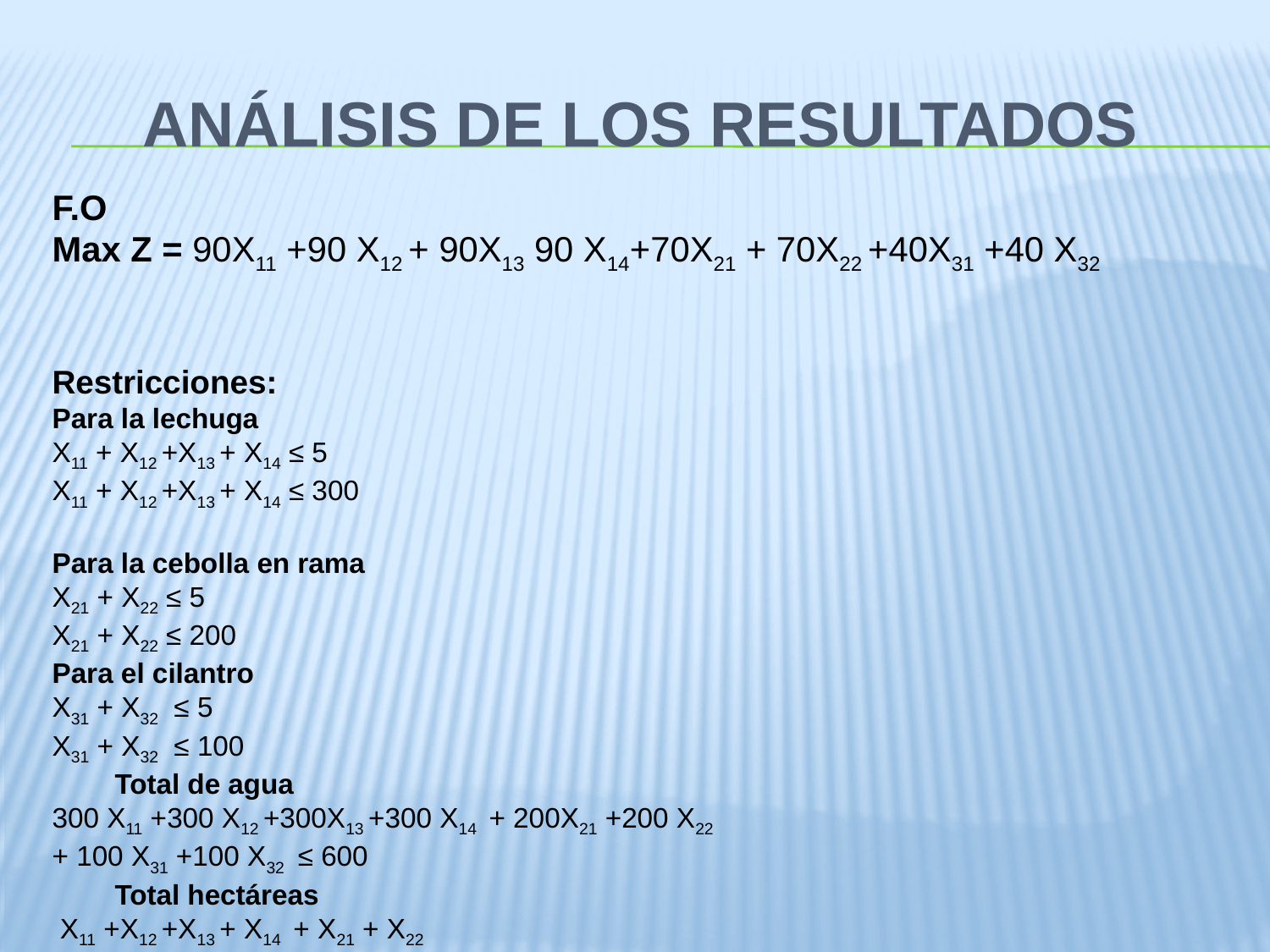

# análisis de los resultados
F.O
Max Z = 90X11 +90 X12 + 90X13 90 X14+70X21 + 70X22 +40X31 +40 X32

Restricciones:
Para la lechuga
X11 + X12 +X13 + X14 ≤ 5
X11 + X12 +X13 + X14 ≤ 300

Para la cebolla en rama
X21 + X22 ≤ 5
X21 + X22 ≤ 200
Para el cilantro
X31 + X32  ≤ 5
X31 + X32  ≤ 100
        Total de agua
300 X11 +300 X12 +300X13 +300 X14  + 200X21 +200 X22
+ 100 X31 +100 X32   ≤ 600
        Total hectáreas
 X11 +X12 +X13 + X14  + X21 + X22
+  X31 +X32   ≤ 15